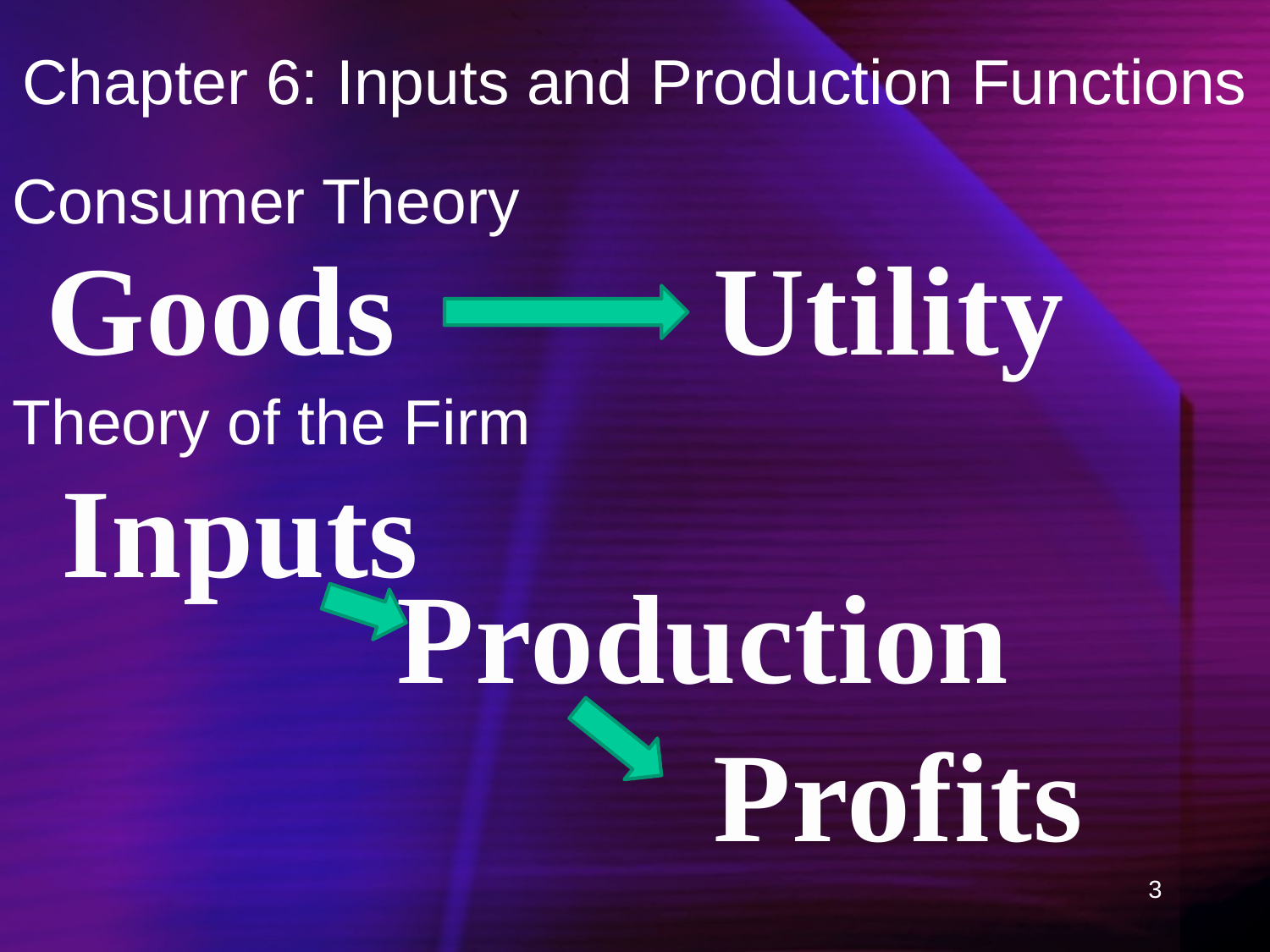

# Chapter 6: Inputs and Production Functions
Consumer Theory

Theory of the Firm
Goods
Utility

Inputs
Production

Profits

3